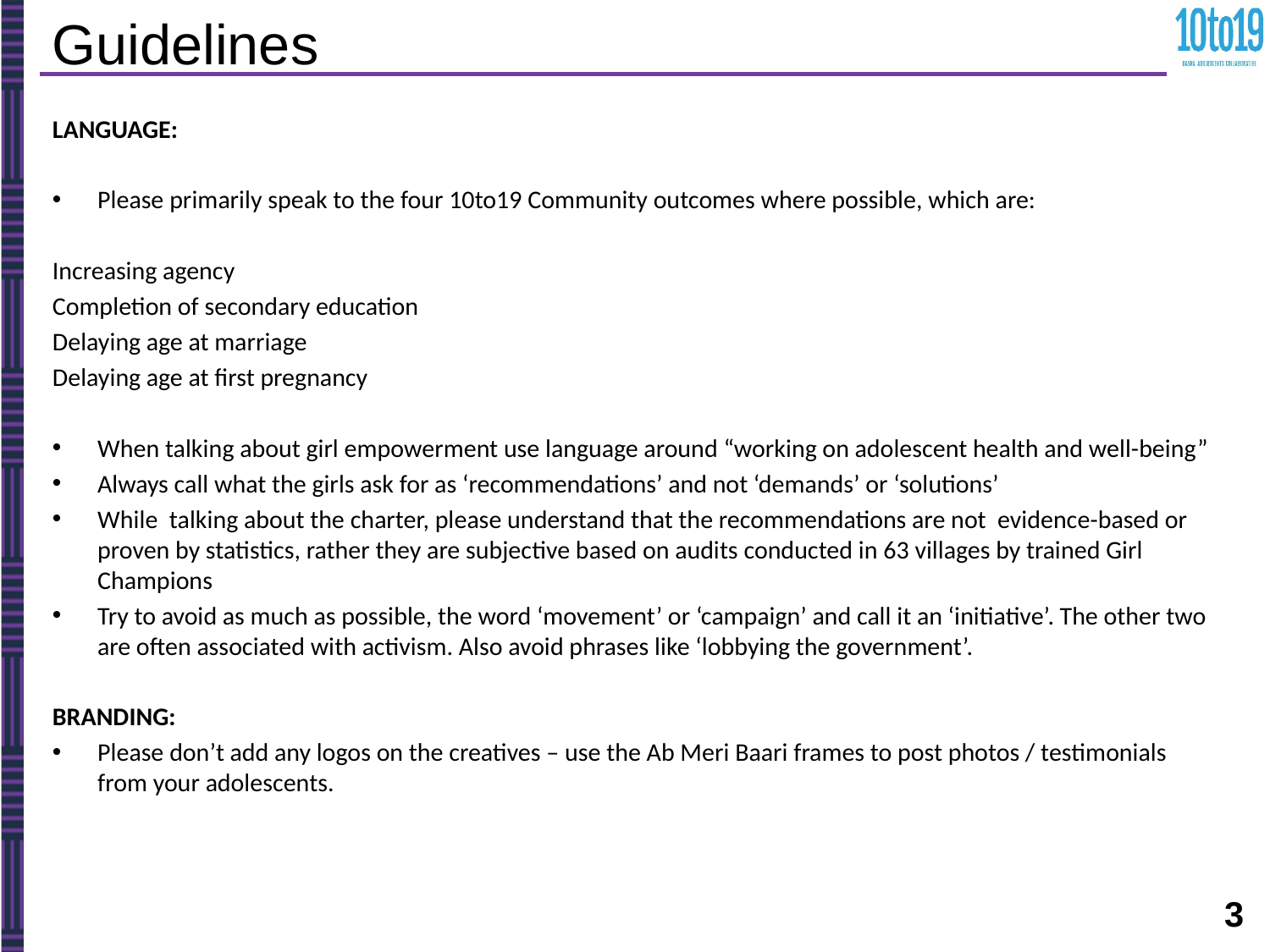

# Guidelines
LANGUAGE:

Please primarily speak to the four 10to19 Community outcomes where possible, which are:

Increasing agency
Completion of secondary education
Delaying age at marriage
Delaying age at first pregnancy

When talking about girl empowerment use language around “working on adolescent health and well-being”
Always call what the girls ask for as ‘recommendations’ and not ‘demands’ or ‘solutions’
While  talking about the charter, please understand that the recommendations are not  evidence-based or proven by statistics, rather they are subjective based on audits conducted in 63 villages by trained Girl Champions
Try to avoid as much as possible, the word ‘movement’ or ‘campaign’ and call it an ‘initiative’. The other two are often associated with activism. Also avoid phrases like ‘lobbying the government’.

BRANDING:
Please don’t add any logos on the creatives – use the Ab Meri Baari frames to post photos / testimonials from your adolescents.
3